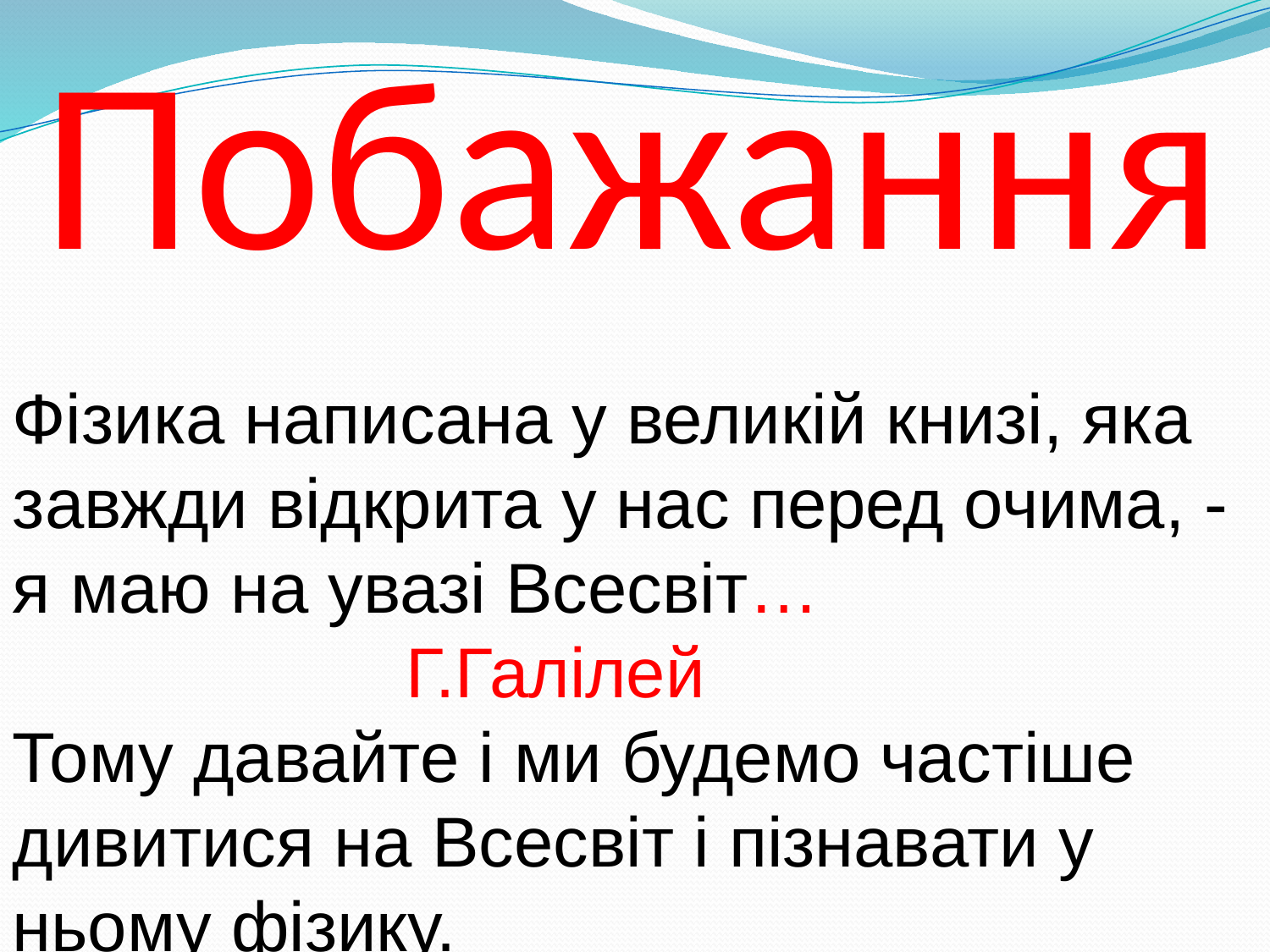

Побажання
Фізика написана у великій книзі, яка завжди відкрита у нас перед очима, - я маю на увазі Всесвіт…                                           Г.Галілей
Тому давайте і ми будемо частіше дивитися на Всесвіт і пізнавати у ньому фізику.